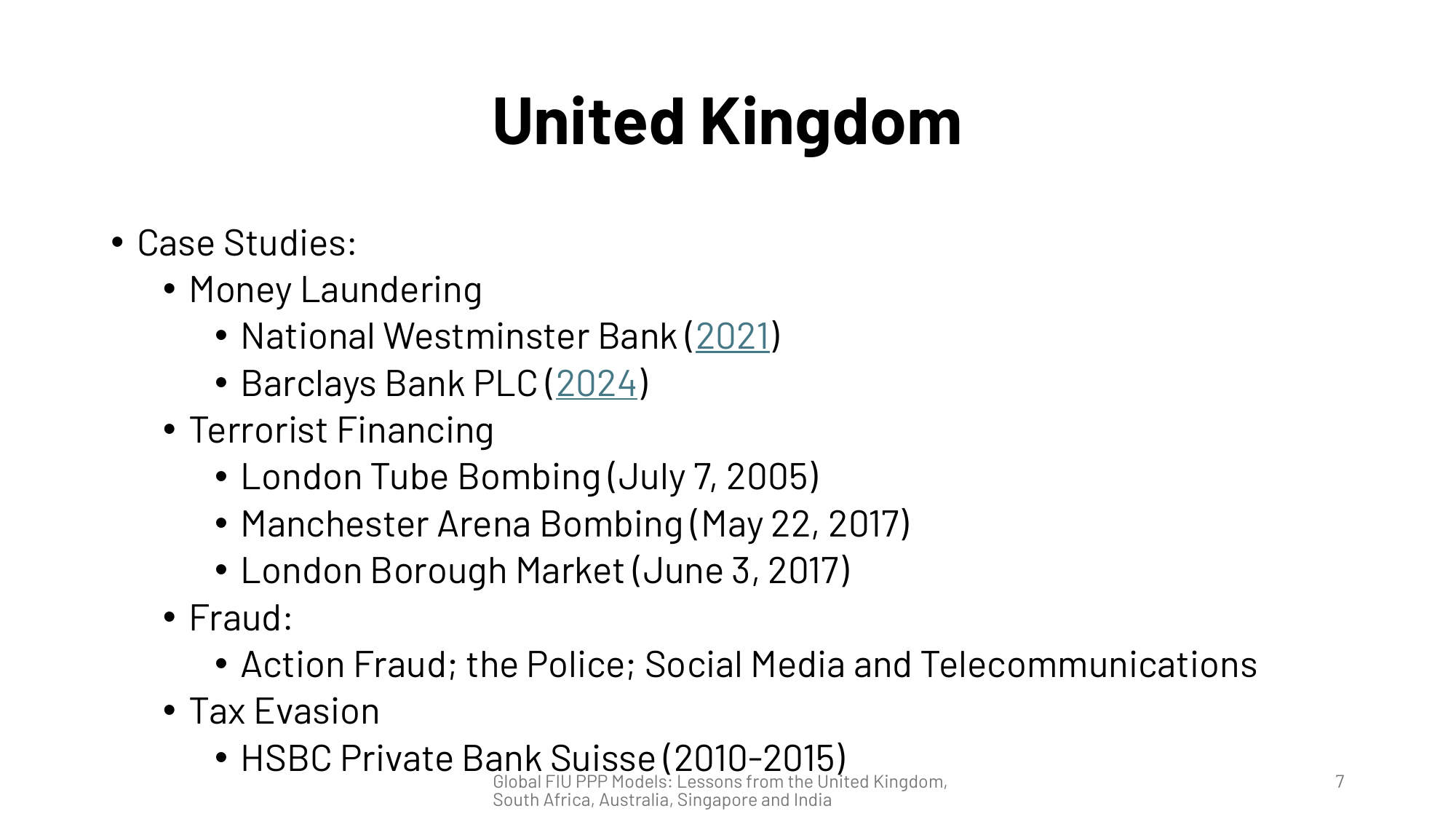

# United Kingdom
Case Studies:
Money Laundering
National Westminster Bank (2021)
Barclays Bank PLC (2024)
Terrorist Financing
London Tube Bombing (July 7, 2005)
Manchester Arena Bombing (May 22, 2017)
London Borough Market (June 3, 2017)
Fraud:
Action Fraud; the Police; Social Media and Telecommunications
Tax Evasion
HSBC Private Bank Suisse (2010-2015)

Global FIU PPP Models: Lessons from the United Kingdom, South Africa, Australia, Singapore and India
7